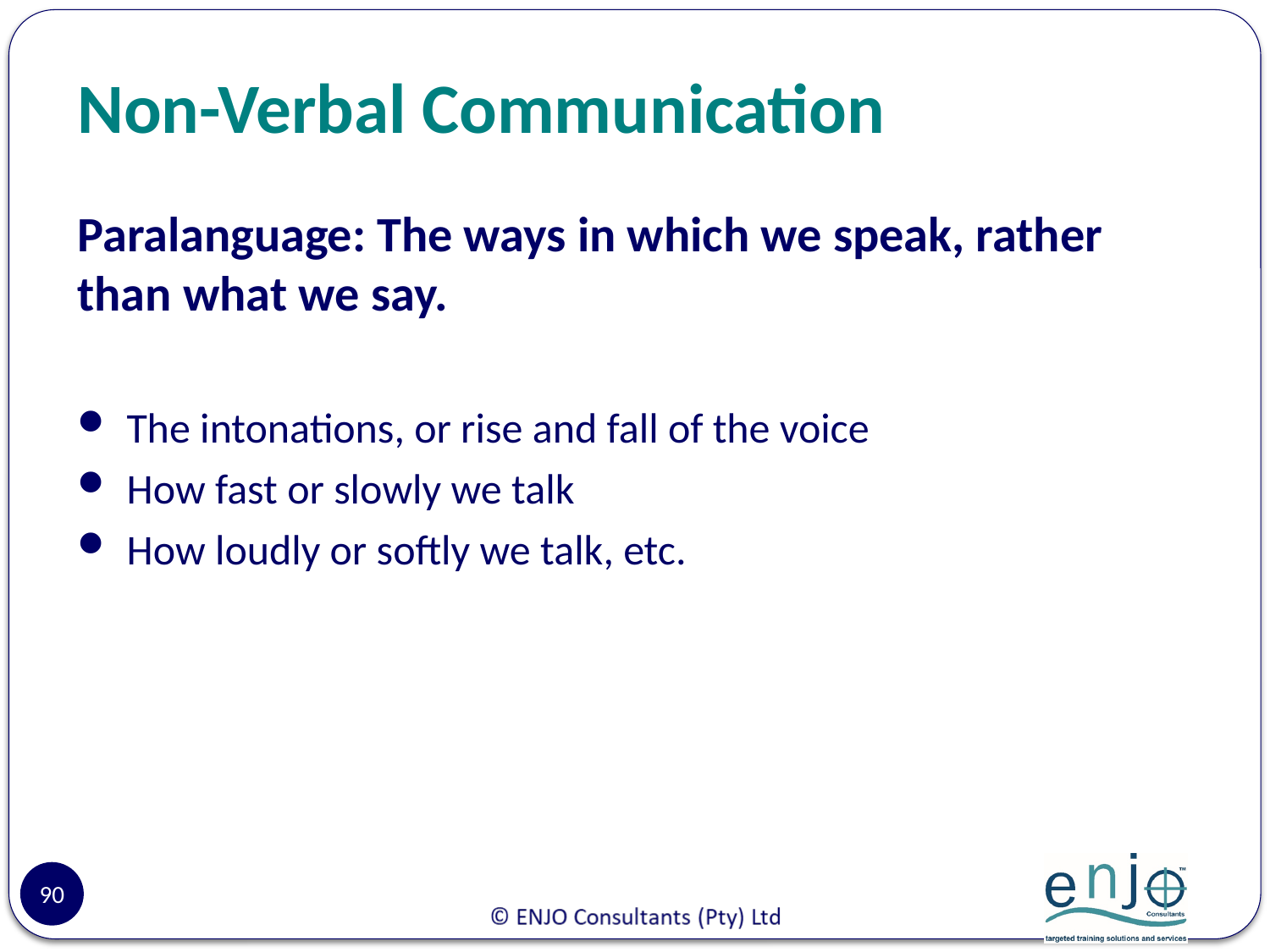

# Non-Verbal Communication
Paralanguage: The ways in which we speak, rather than what we say.

The intonations, or rise and fall of the voice
How fast or slowly we talk
How loudly or softly we talk, etc.

90